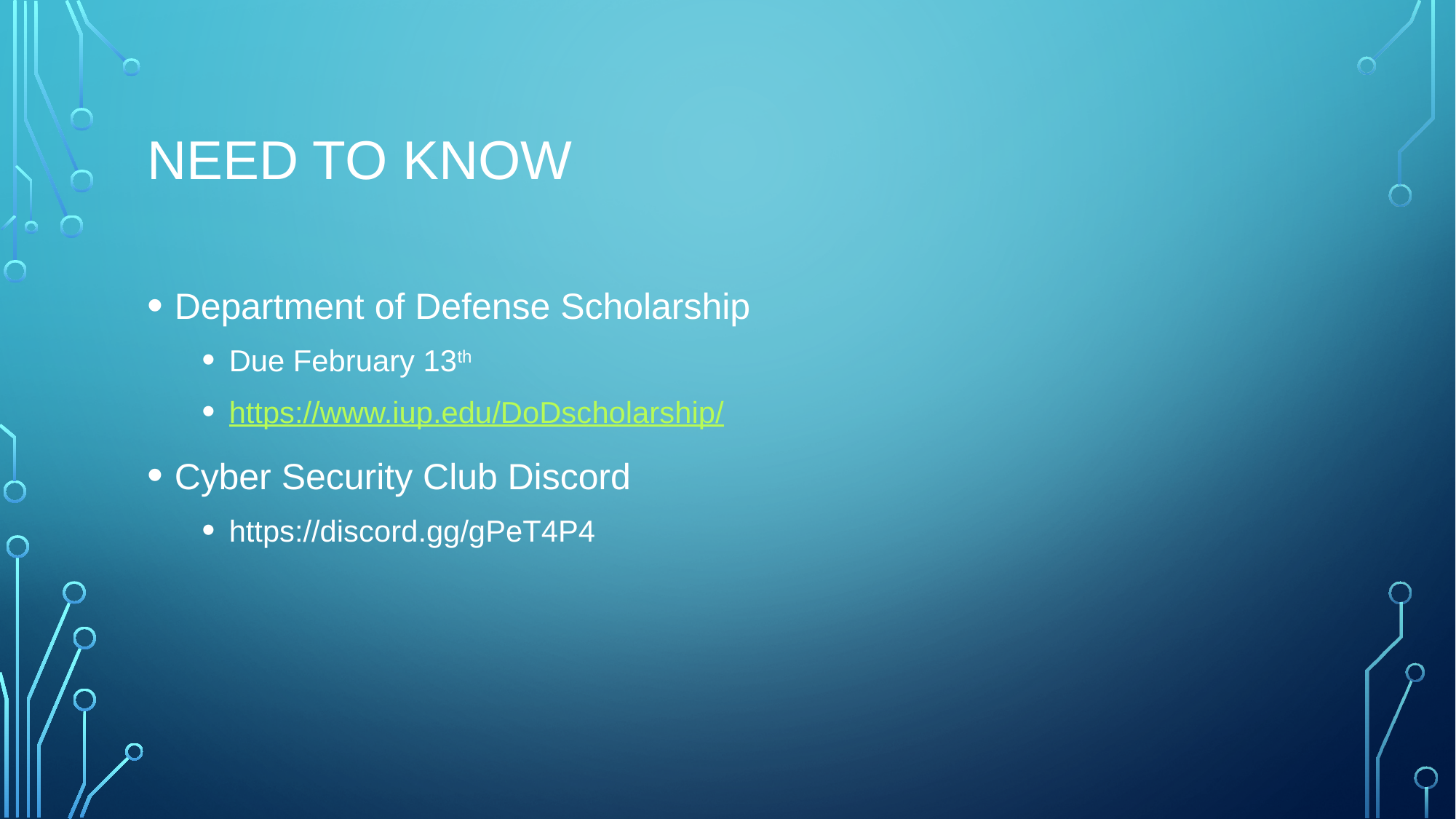

# Need to know
Department of Defense Scholarship
Due February 13th
https://www.iup.edu/DoDscholarship/
Cyber Security Club Discord
https://discord.gg/gPeT4P4